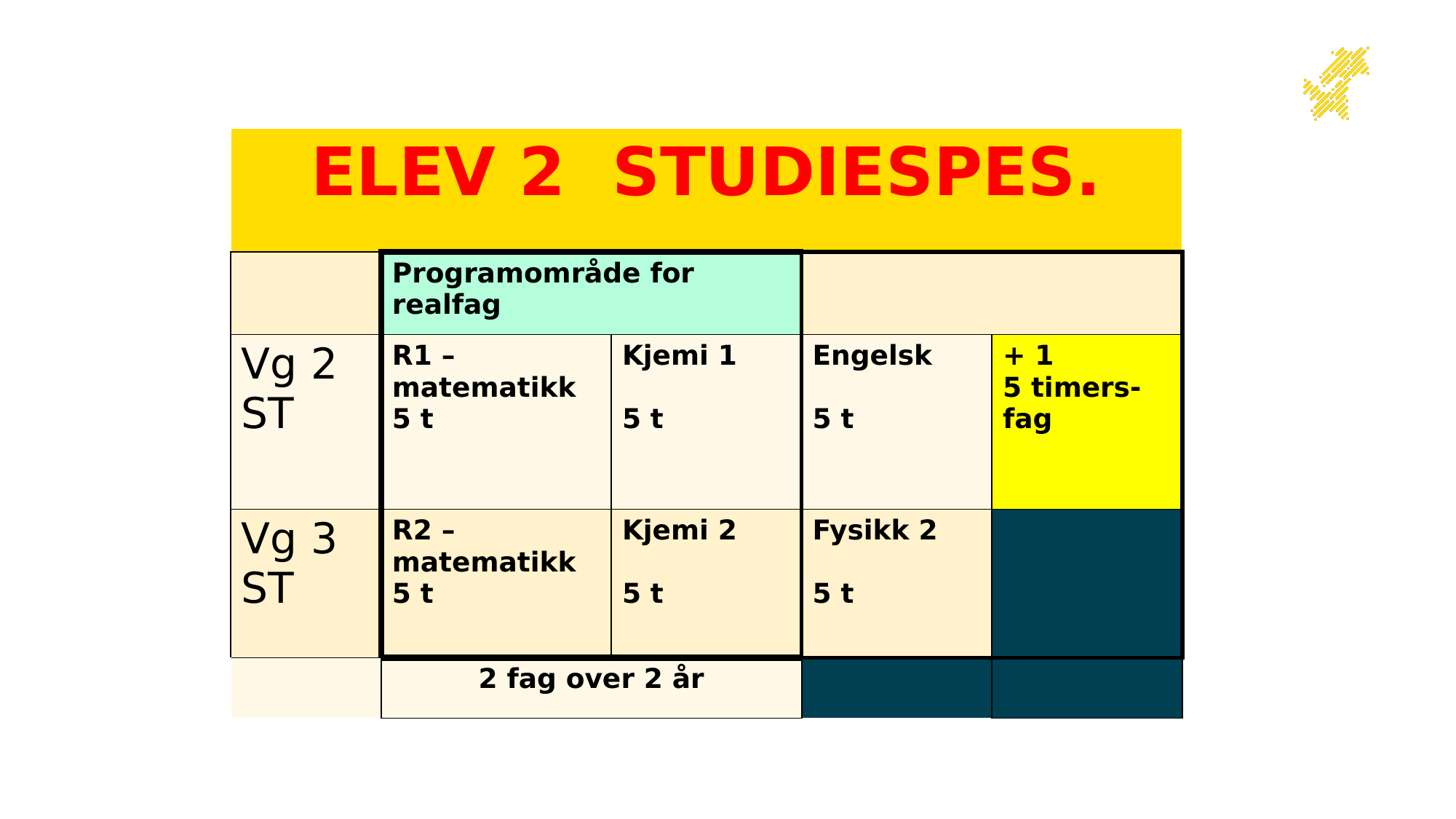

| ELEV 2 STUDIESPES. |  |  |  |  |
| --- | --- | --- | --- | --- |
|  | Programområde for realfag |  |  |  |
| Vg 2 ST | R1 – matematikk 5 t | Kjemi 1 5 t | Engelsk 5 t | + 1 5 timers-fag |
| Vg 3 ST | R2 – matematikk 5 t | Kjemi 2 5 t | Fysikk 2 5 t |  |
|  | 2 fag over 2 år |  |  |  |